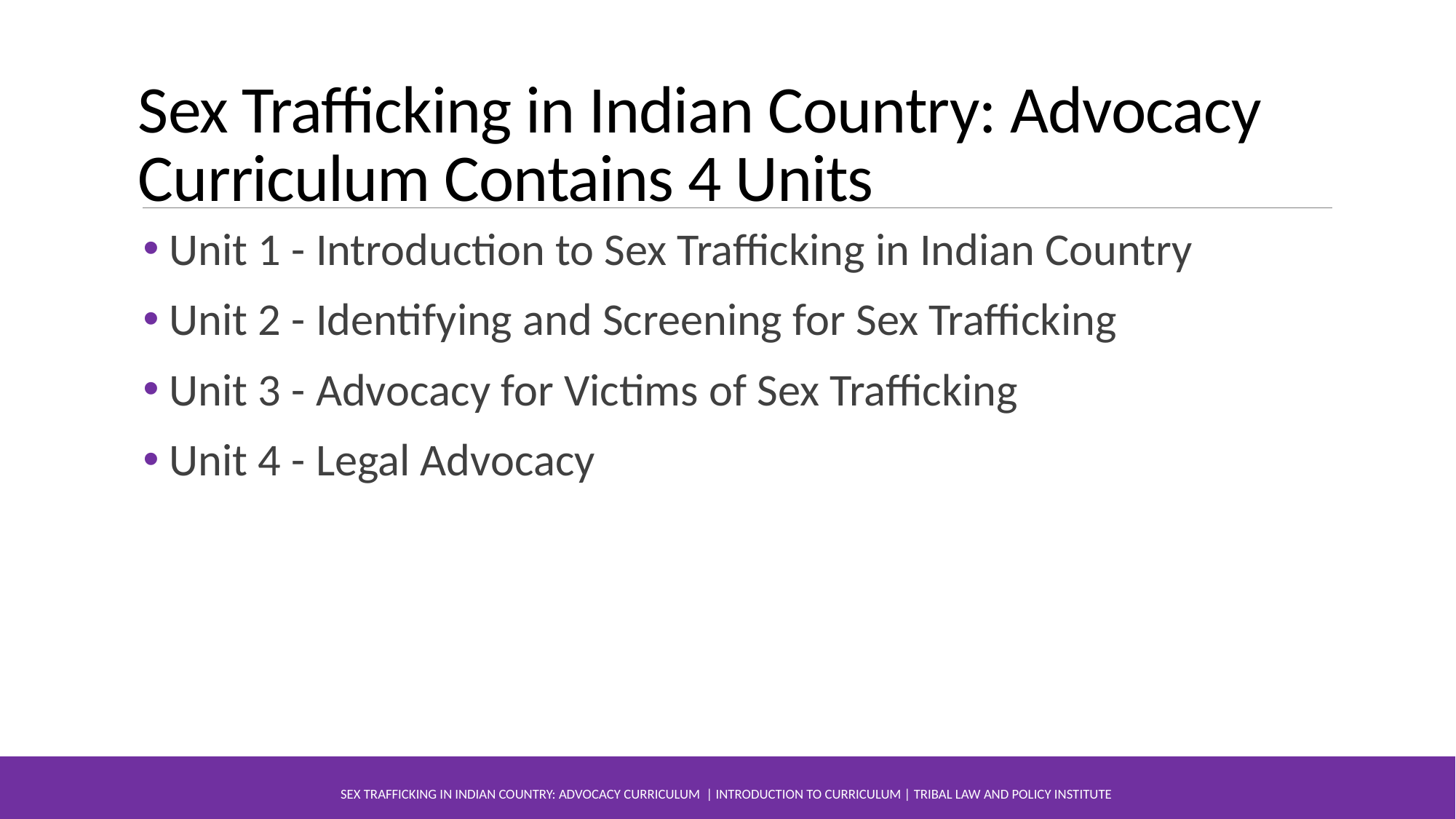

# Sex Trafficking in Indian Country: Advocacy Curriculum Contains 4 Units
 Unit 1 - Introduction to Sex Trafficking in Indian Country
 Unit 2 - Identifying and Screening for Sex Trafficking
 Unit 3 - Advocacy for Victims of Sex Trafficking
 Unit 4 - Legal Advocacy

Sex Trafficking in Indian Country: Advocacy Curriculum  | Introduction to Curriculum | Tribal Law and Policy Institute